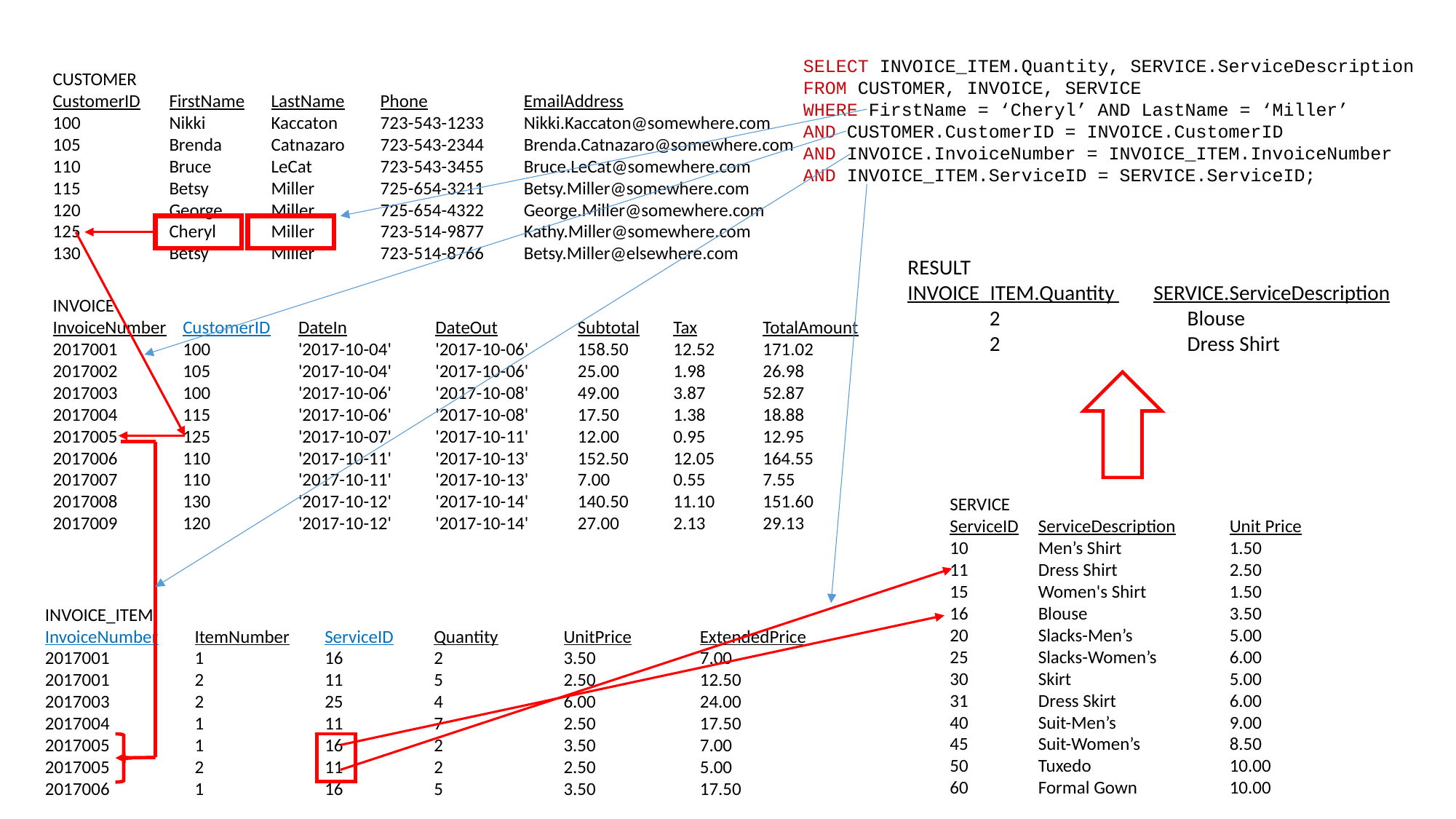

SELECT INVOICE_ITEM.Quantity, SERVICE.ServiceDescription
FROM CUSTOMER, INVOICE, SERVICE
WHERE FirstName = ‘Cheryl’ AND LastName = ‘Miller’
AND CUSTOMER.CustomerID = INVOICE.CustomerID
AND INVOICE.InvoiceNumber = INVOICE_ITEM.InvoiceNumber AND INVOICE_ITEM.ServiceID = SERVICE.ServiceID;
CUSTOMER
CustomerID	FirstName	LastName	Phone	EmailAddress
100	Nikki	Kaccaton	723-543-1233	Nikki.Kaccaton@somewhere.com
105	Brenda	Catnazaro	723-543-2344	Brenda.Catnazaro@somewhere.com
110	Bruce	LeCat	723-543-3455	Bruce.LeCat@somewhere.com
115	Betsy	Miller	725-654-3211	Betsy.Miller@somewhere.com
120	George	Miller	725-654-4322	George.Miller@somewhere.com
125	Cheryl	Miller	723-514-9877	Kathy.Miller@somewhere.com
130	Betsy	Miller	723-514-8766	Betsy.Miller@elsewhere.com

RESULT
INVOICE_ITEM.Quantity 	SERVICE.ServiceDescription
	2	Blouse
	2	Dress Shirt
INVOICE
InvoiceNumber	CustomerID	DateIn	DateOut	Subtotal	Tax	TotalAmount
2017001	100	'2017-10-04'	'2017-10-06'	158.50	12.52	171.02
2017002	105	'2017-10-04'	'2017-10-06'	25.00	1.98	26.98
2017003	100	'2017-10-06'	'2017-10-08'	49.00	3.87	52.87
2017004	115	'2017-10-06'	'2017-10-08'	17.50	1.38	18.88
2017005	125	'2017-10-07'	'2017-10-11'	12.00	0.95	12.95
2017006	110	'2017-10-11'	'2017-10-13'	152.50	12.05	164.55
2017007	110	'2017-10-11'	'2017-10-13'	7.00	0.55	7.55
2017008	130	'2017-10-12'	'2017-10-14'	140.50	11.10	151.60
2017009	120	'2017-10-12'	'2017-10-14'	27.00	2.13	29.13

SERVICE
ServiceID	ServiceDescription	Unit Price
10	Men’s Shirt	1.50
11	Dress Shirt	2.50
15	Women's Shirt	1.50
16	Blouse	3.50
20	Slacks-Men’s	5.00
25	Slacks-Women’s	6.00
30	Skirt	5.00
31	Dress Skirt	6.00
40	Suit-Men’s	9.00
45	Suit-Women’s	8.50
50	Tuxedo	10.00
60	Formal Gown	10.00
INVOICE_ITEM
InvoiceNumber	ItemNumber	ServiceID	Quantity	UnitPrice	ExtendedPrice
2017001	1	16	2	3.50	7.00
2017001	2	11	5	2.50	12.50
2017003	2	25	4	6.00	24.00
2017004	1	11	7	2.50	17.50
2017005	1	16	2	3.50	7.00
2017005	2	11	2	2.50	5.00
2017006	1	16	5	3.50	17.50